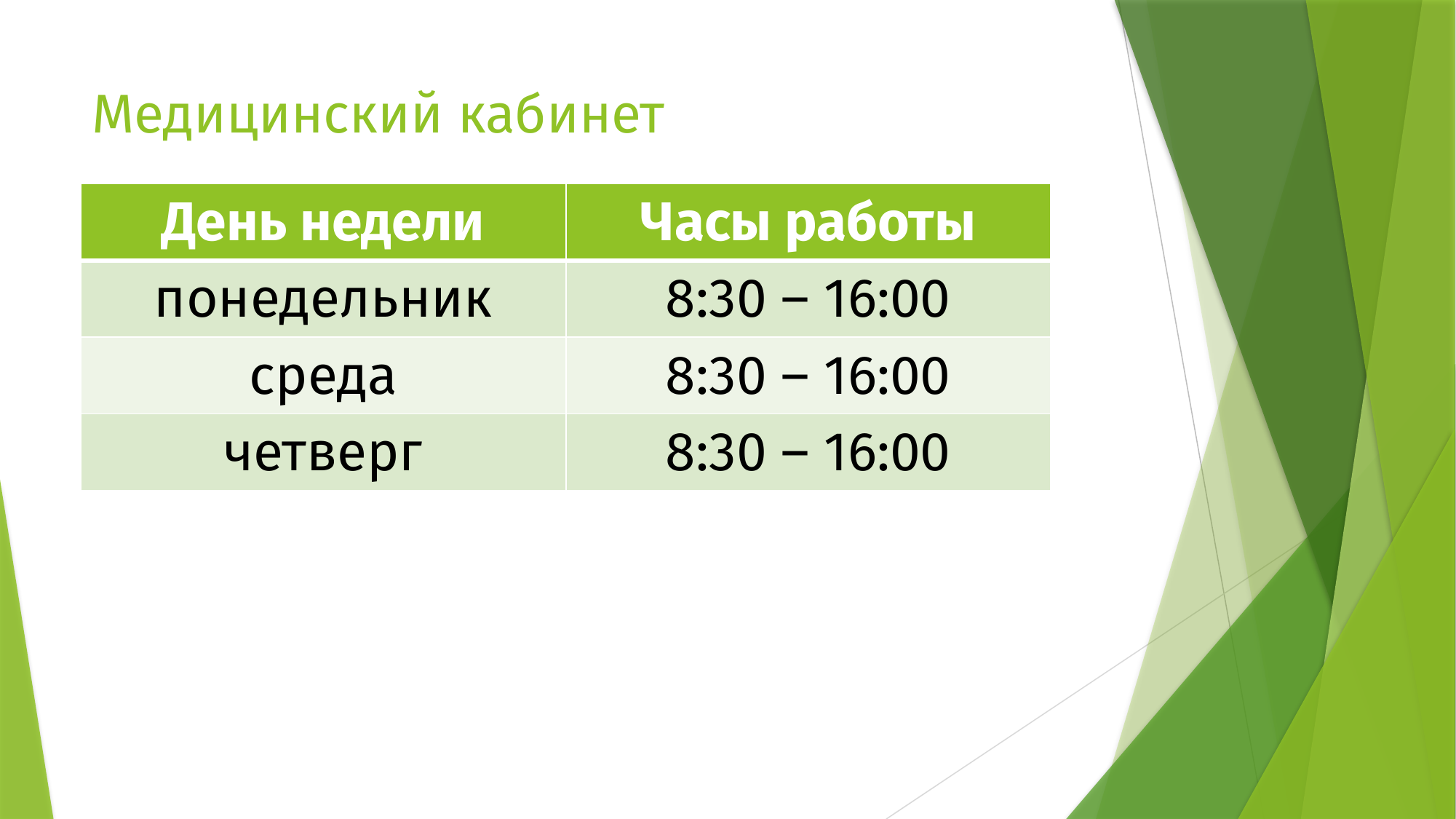

# Медицинский кабинет
| День недели | Часы работы |
| --- | --- |
| понедельник | 8:30 – 16:00 |
| среда | 8:30 – 16:00 |
| четверг | 8:30 – 16:00 |